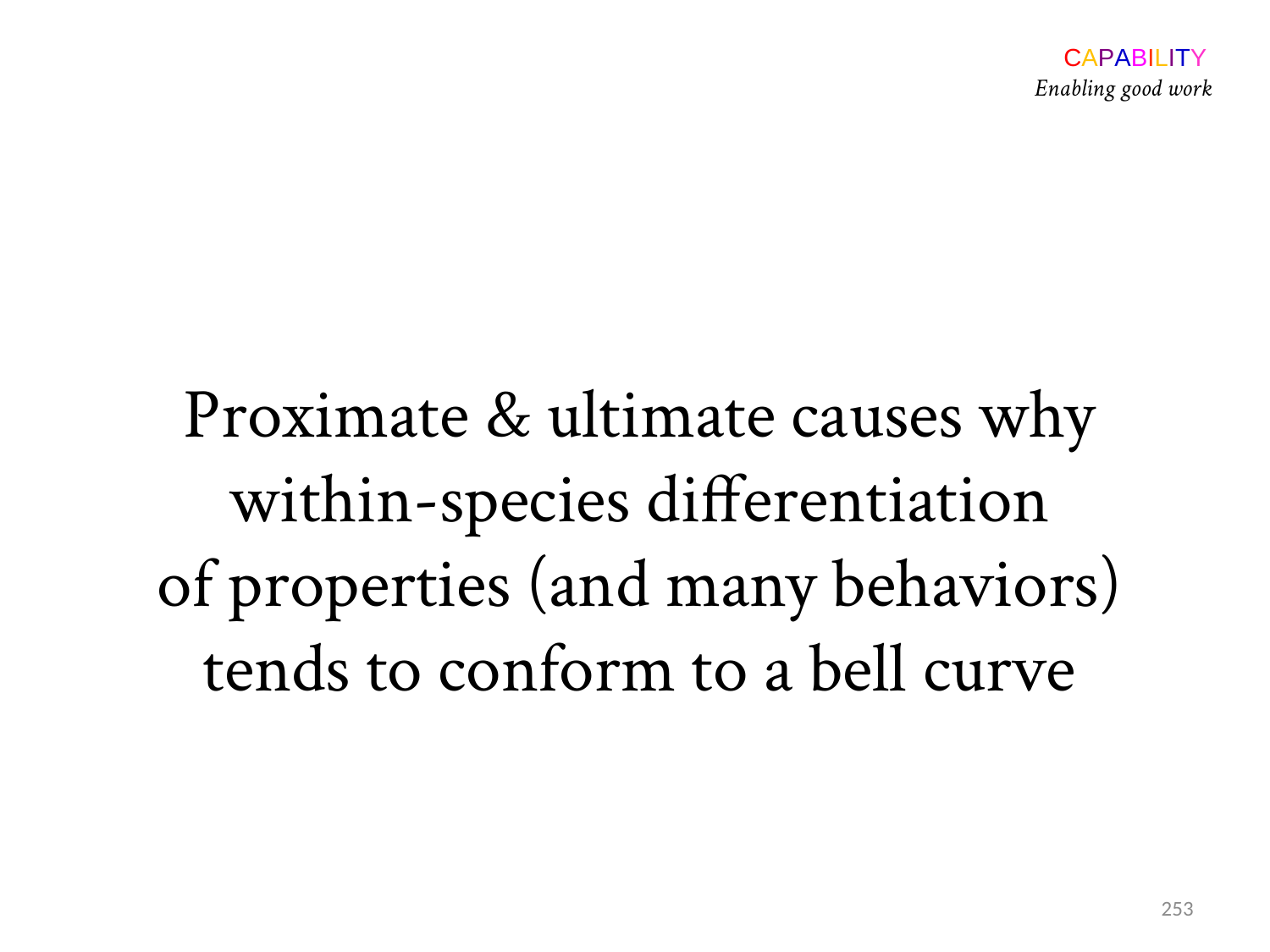

CAPABILITY
Enabling good work
# Proximate & ultimate causes why within-species differentiation of properties (and many behaviors) tends to conform to a bell curve
253